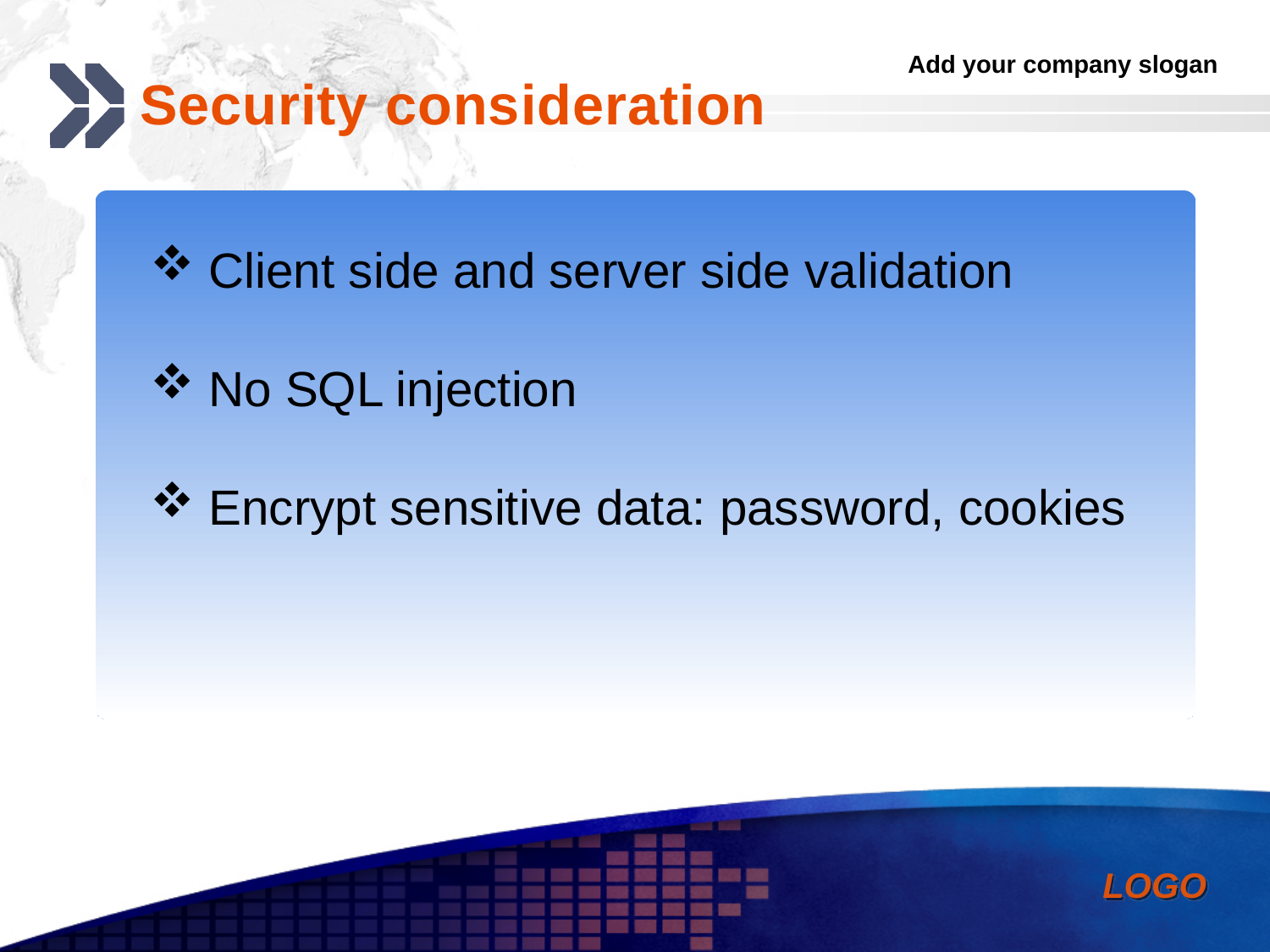

# Security consideration

 Client side and server side validation

 No SQL injection

 Encrypt sensitive data: password, cookies